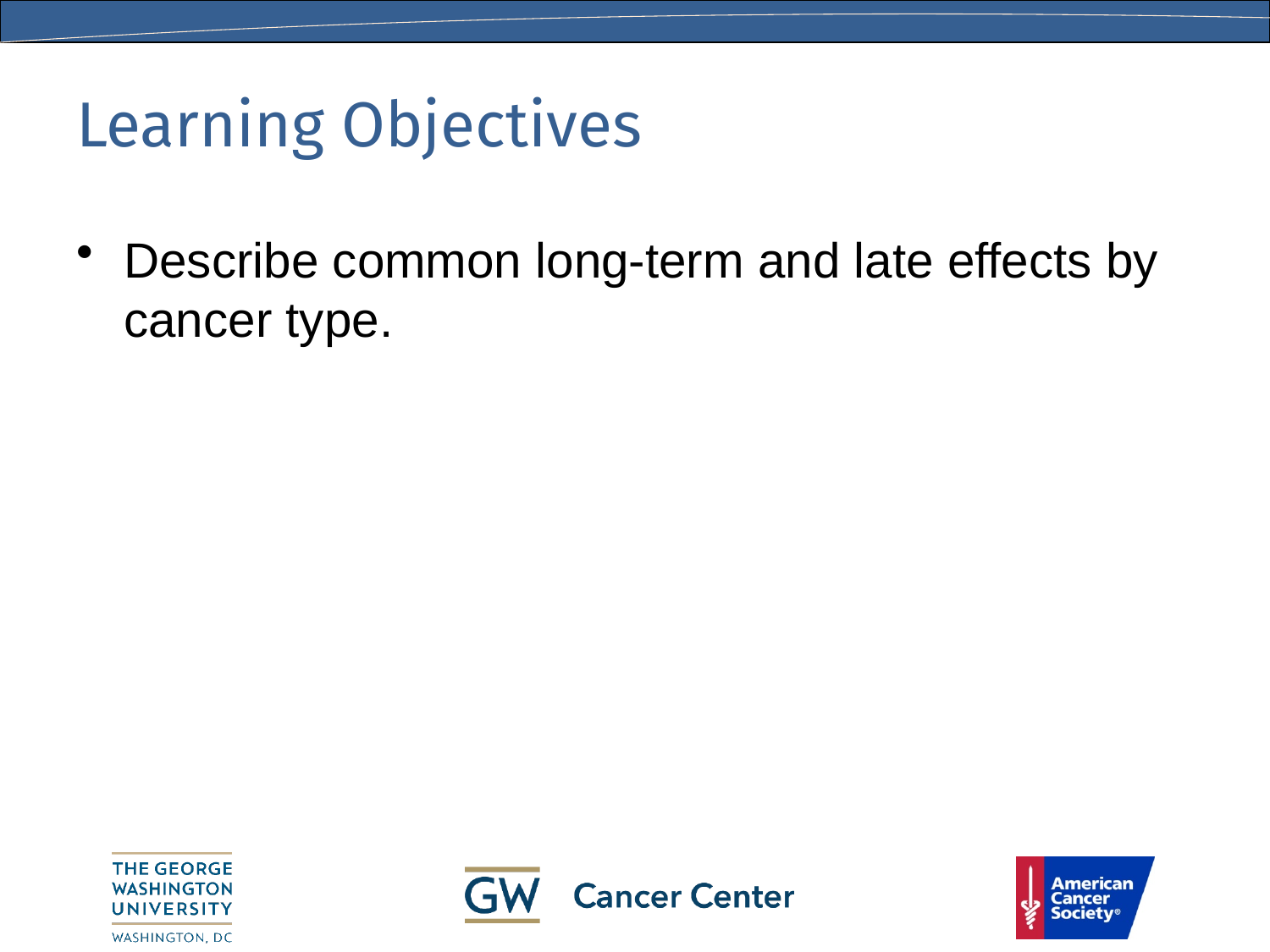

# Learning Objectives
Describe common long-term and late effects by cancer type.